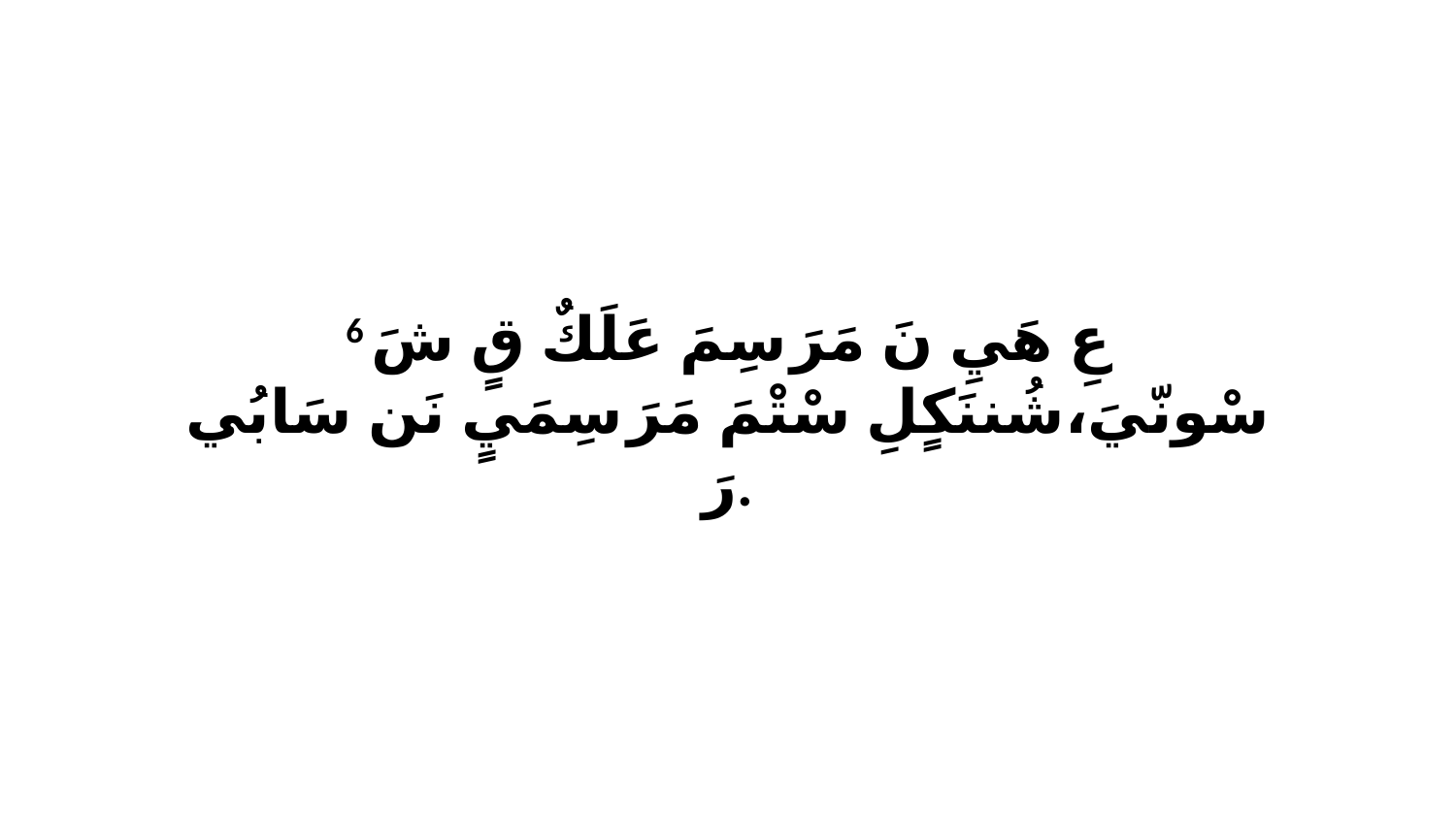

6 عِ هَيِ نَ مَرَ سِمَ عَلَكٌ قٍ شَ سْونّيَ،شُننَكٍلِ سْتْمَ مَرَ سِمَيٍ نَن سَابُي رَ.